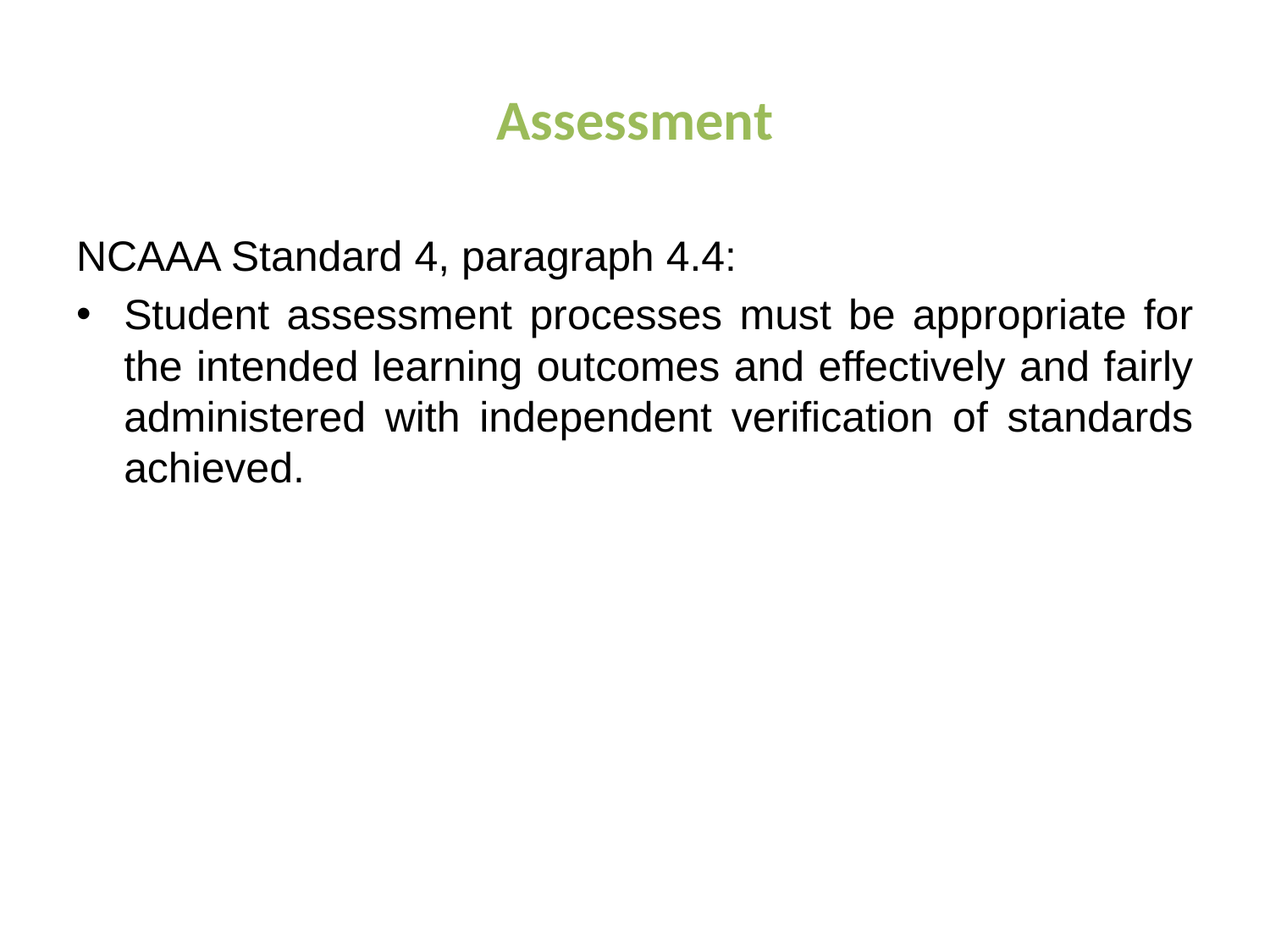

# Assessment
NCAAA Standard 4, paragraph 4.4:
Student assessment processes must be appropriate for the intended learning outcomes and effectively and fairly administered with independent verification of standards achieved.